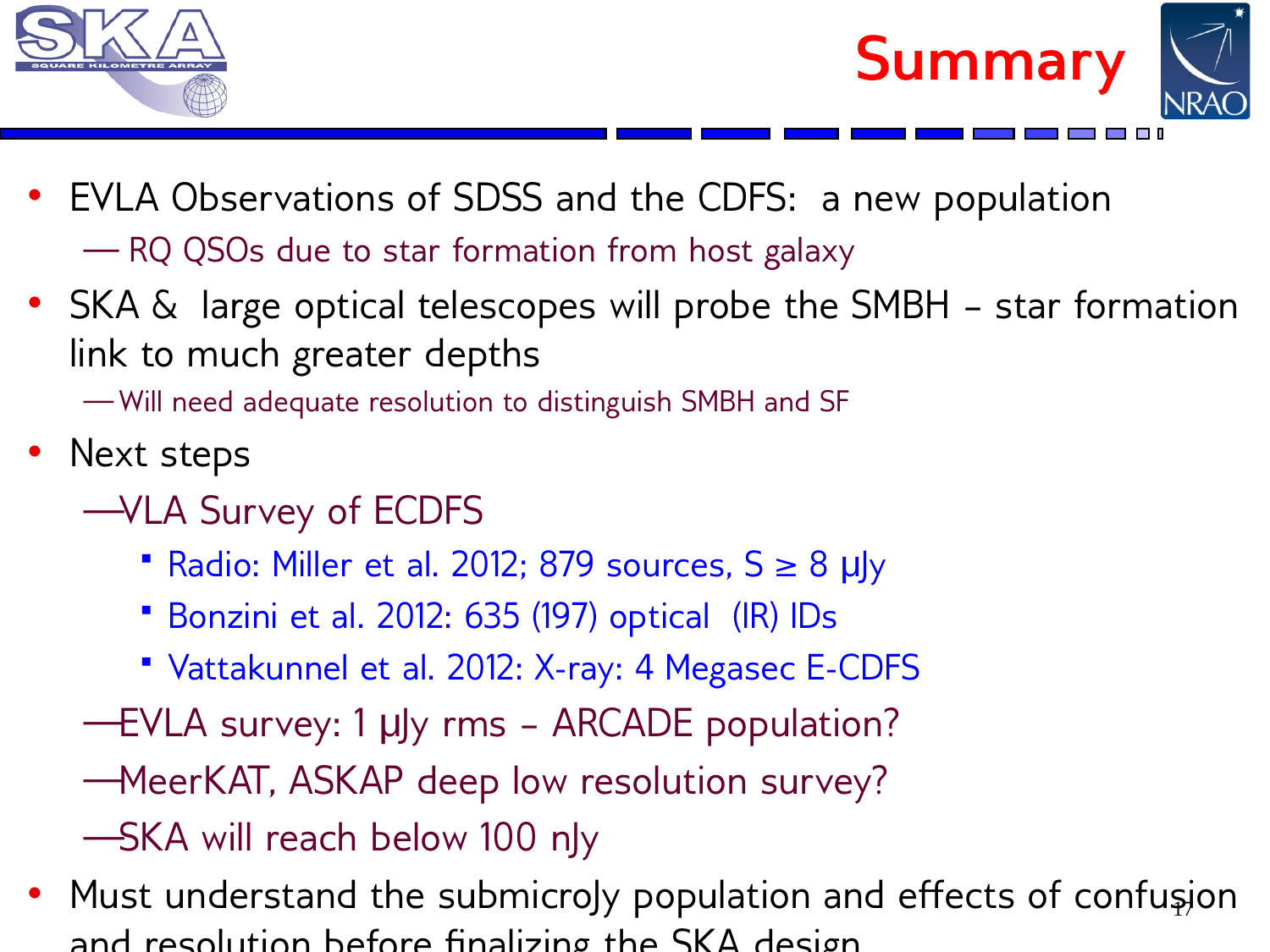

# Summary
EVLA Observations of SDSS and the CDFS:  a new population
 RQ QSOs due to star formation from host galaxy
SKA &  large optical telescopes will probe the SMBH – star formation link to much greater depths
Will need adequate resolution to distinguish SMBH and SF
Next steps
VLA Survey of ECDFS
Radio: Miller et al. 2012; 879 sources, S ≥ 8 μJy
Bonzini et al. 2012: 635 (197) optical  (IR) IDs
Vattakunnel et al. 2012: X-ray: 4 Megasec E-CDFS
EVLA survey: 1 μJy rms – ARCADE population?
MeerKAT, ASKAP deep low resolution survey?
SKA will reach below 100 nJy
Must understand the submicroJy population and effects of confusion and resolution before finalizing the SKA design.

17